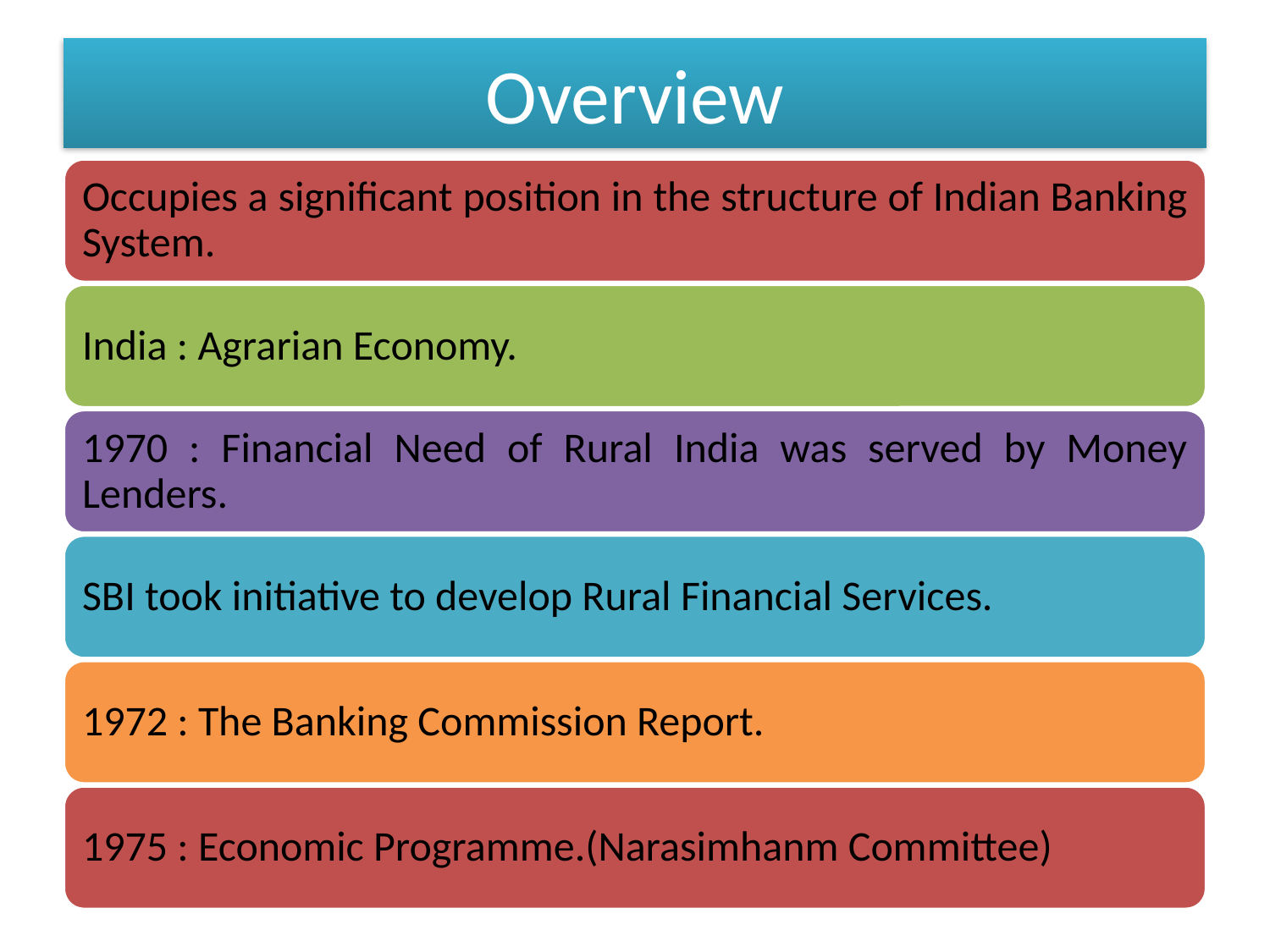

# Overview
Occupies a significant position in the structure of Indian Banking System.
India : Agrarian Economy.
1970 : Financial Need of Rural India was served by Money Lenders.
SBI took initiative to develop Rural Financial Services.
1972 : The Banking Commission Report.
1975 : Economic Programme.(Narasimhanm Committee)